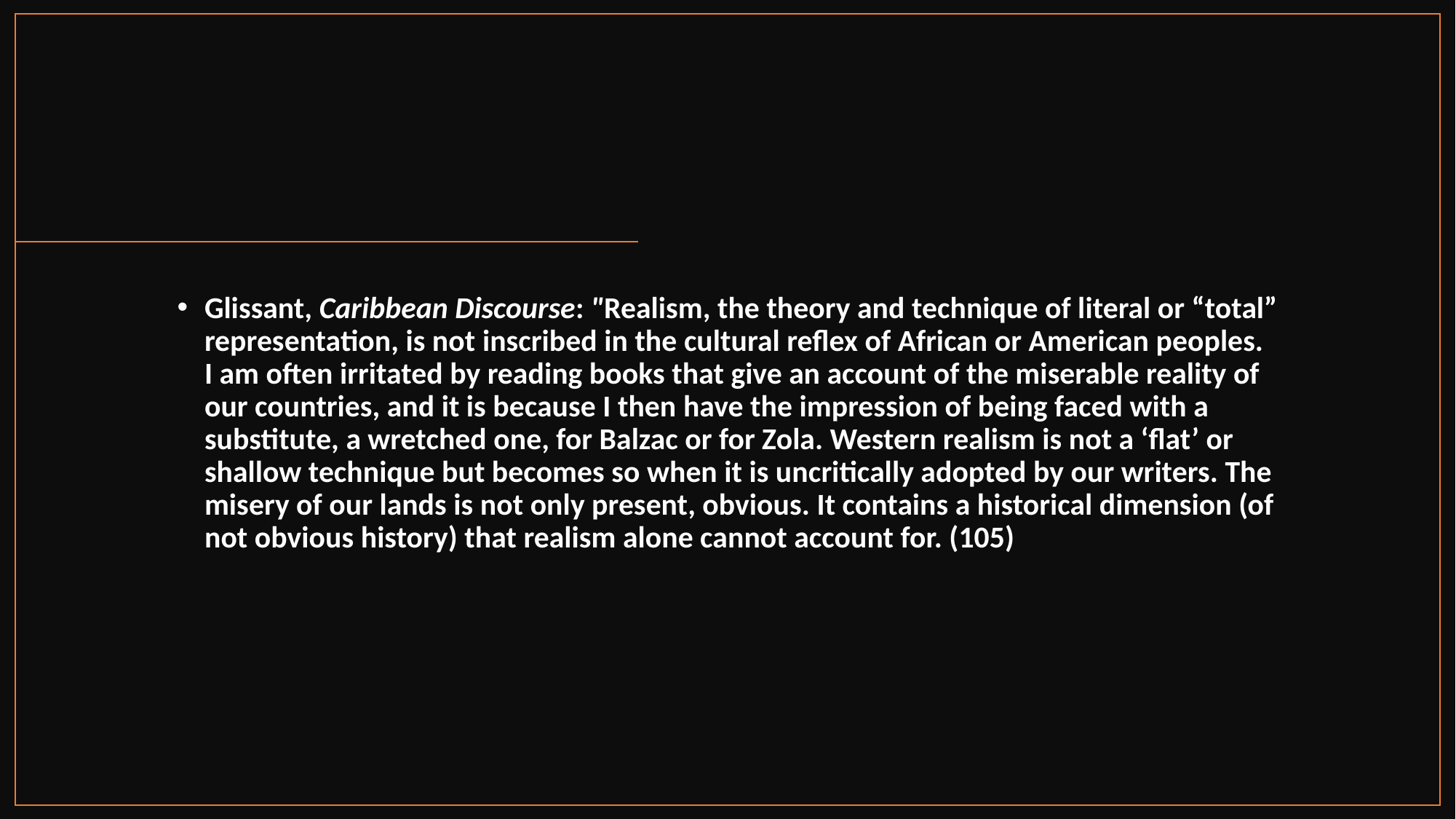

#
Glissant, Caribbean Discourse: "Realism, the theory and technique of literal or “total” representation, is not inscribed in the cultural reflex of African or American peoples. I am often irritated by reading books that give an account of the miserable reality of our countries, and it is because I then have the impression of being faced with a substitute, a wretched one, for Balzac or for Zola. Western realism is not a ‘flat’ or shallow technique but becomes so when it is uncritically adopted by our writers. The misery of our lands is not only present, obvious. It contains a historical dimension (of not obvious history) that realism alone cannot account for. (105)